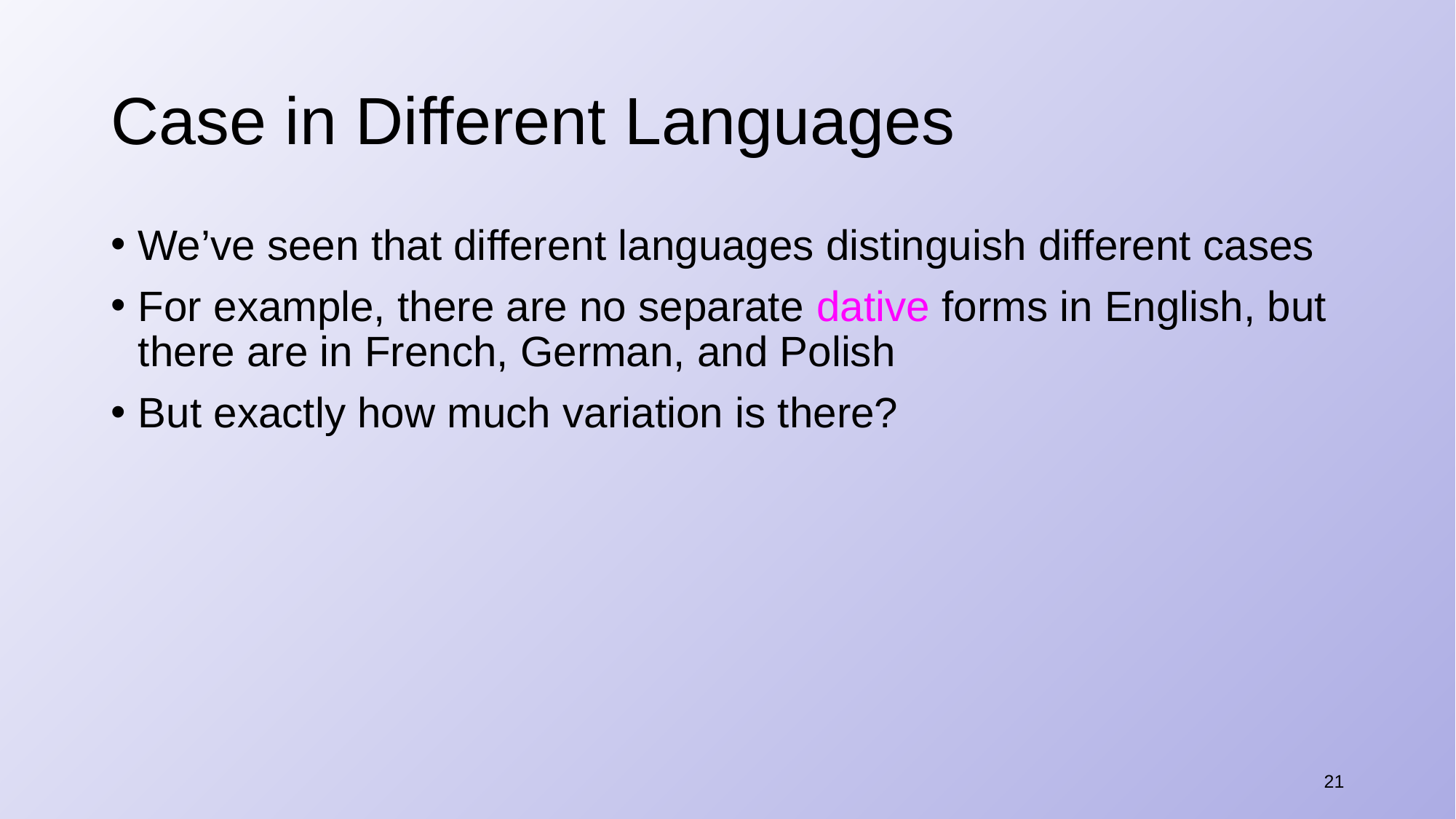

# Case in Different Languages
We’ve seen that different languages distinguish different cases
For example, there are no separate dative forms in English, but there are in French, German, and Polish
But exactly how much variation is there?
21